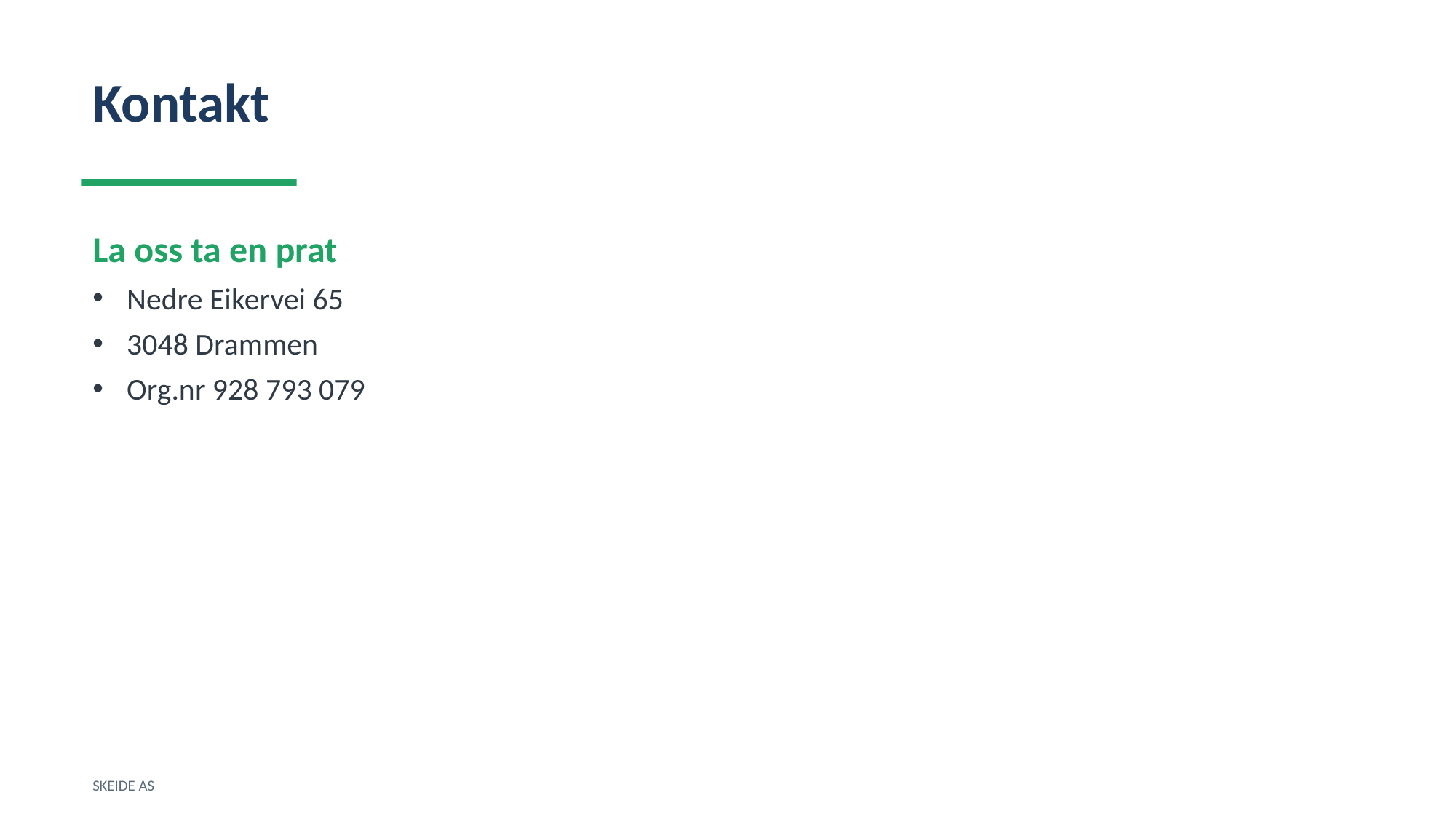

Kontakt

La oss ta en prat
Nedre Eikervei 65
3048 Drammen
Org.nr 928 793 079
SKEIDE AS